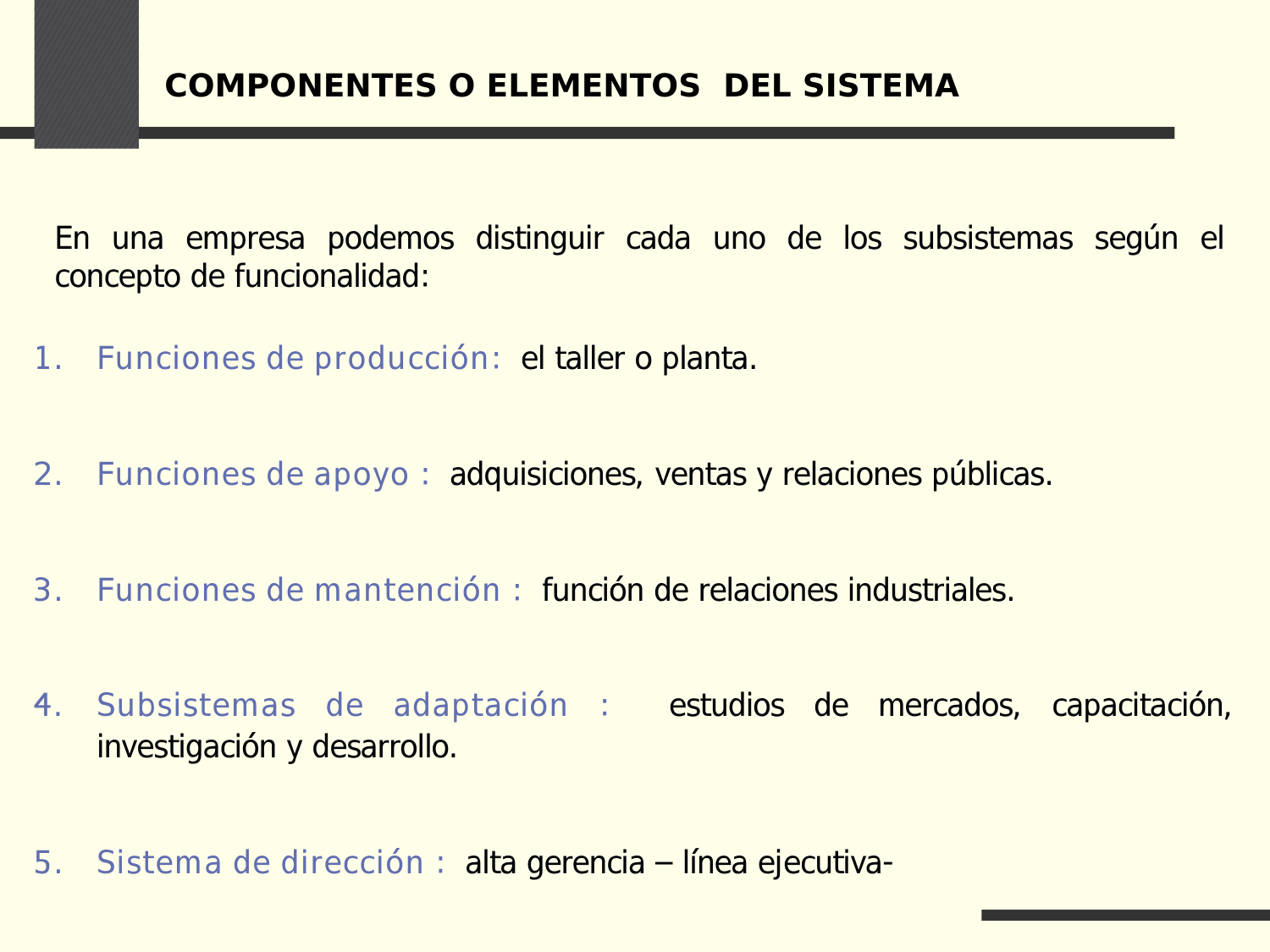

COMPONENTES O ELEMENTOS  DEL SISTEMA
En una empresa podemos distinguir cada uno de los subsistemas según el concepto de funcionalidad:
Funciones de producción:  el taller o planta.

Funciones de apoyo :  adquisiciones, ventas y relaciones públicas.

Funciones de mantención :  función de relaciones industriales.

Subsistemas de adaptación :  estudios de mercados, capacitación, investigación y desarrollo.

Sistema de dirección :  alta gerencia – línea ejecutiva-